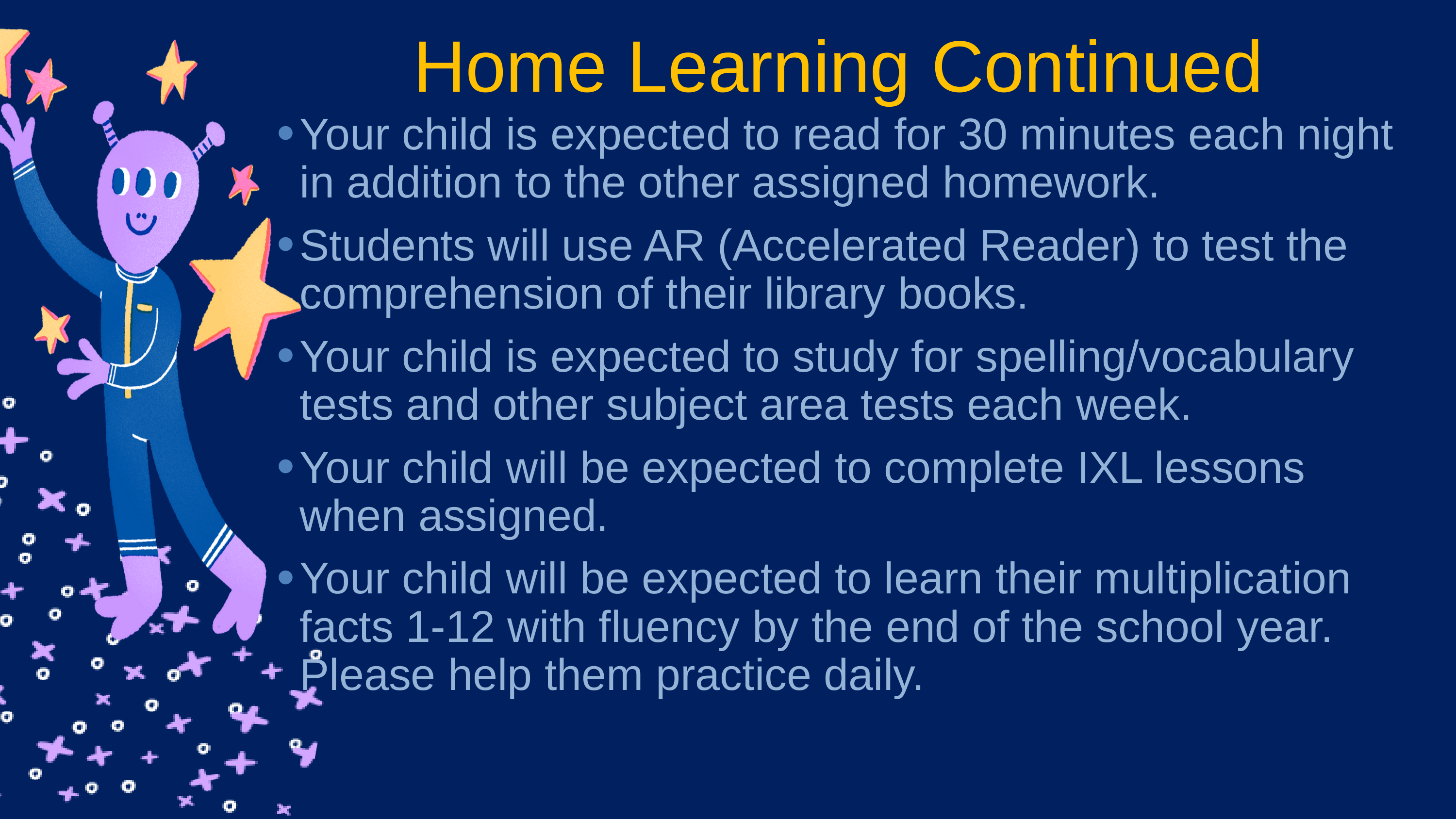

Home Learning ​Continued
Your child is expected to read for 30 minutes each night in addition to the other assigned homework.​
Students will use AR (Accelerated Reader) to test the comprehension of their library books.​
Your child is expected to study for spelling/vocabulary tests and other subject area tests each week.​
Your child will be expected to complete IXL lessons when assigned.​
Your child will be expected to learn their multiplication facts 1-12 with fluency by the end of the school year. Please help them practice daily.​